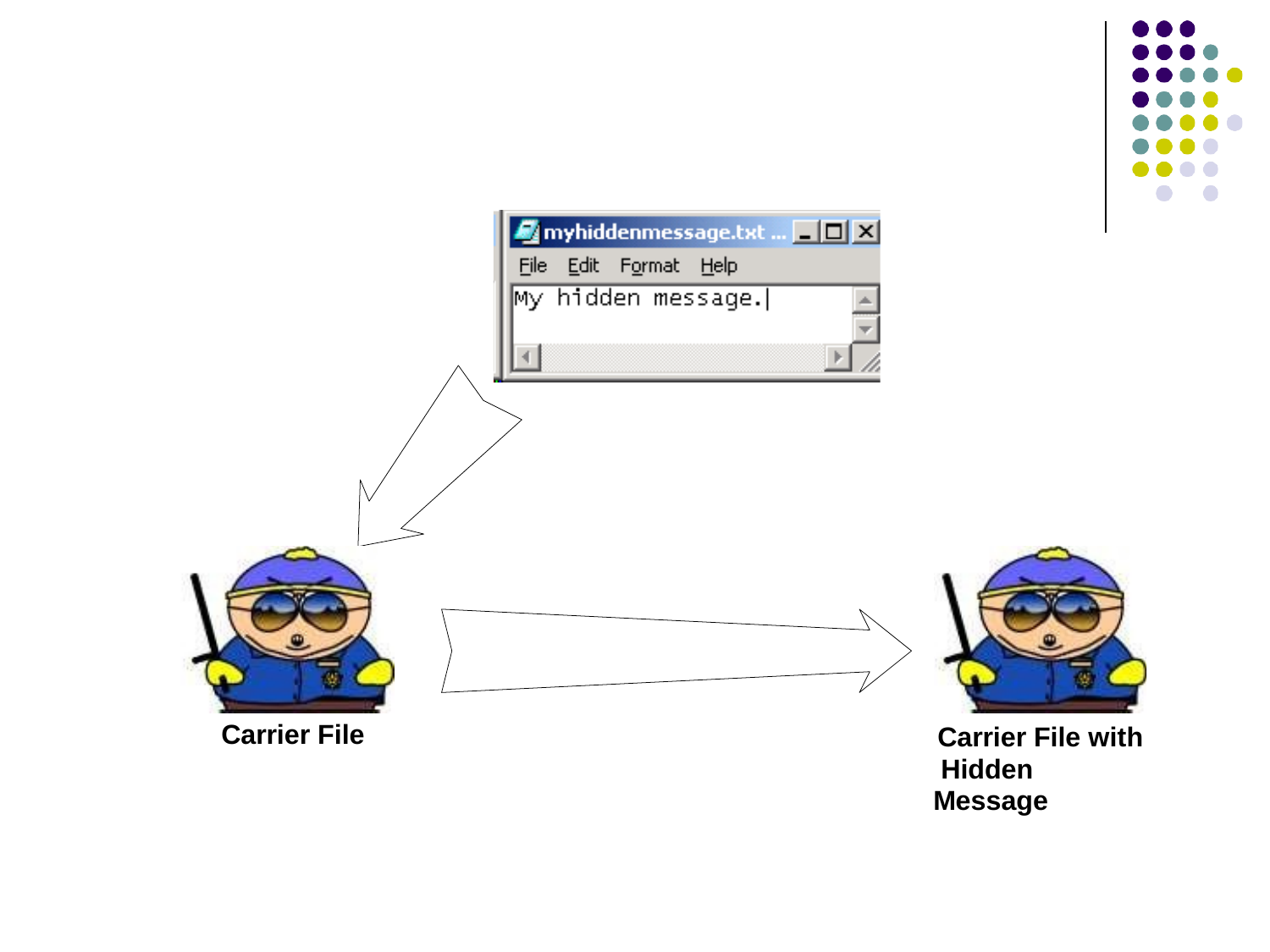

Carrier File
Carrier File with  Hidden Message